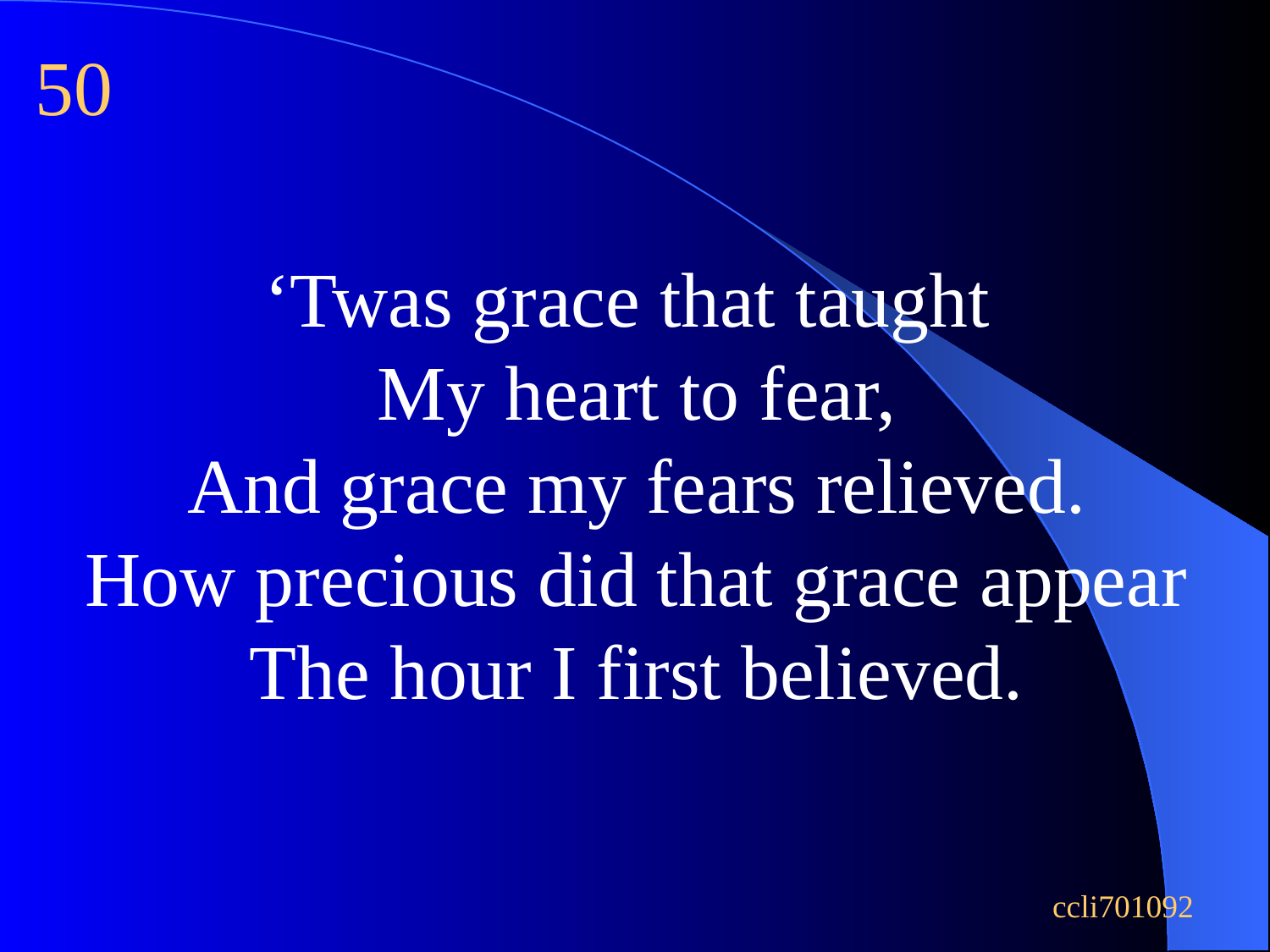

50
‘Twas grace that taught
My heart to fear,
And grace my fears relieved.
How precious did that grace appear
The hour I first believed.
ccli701092